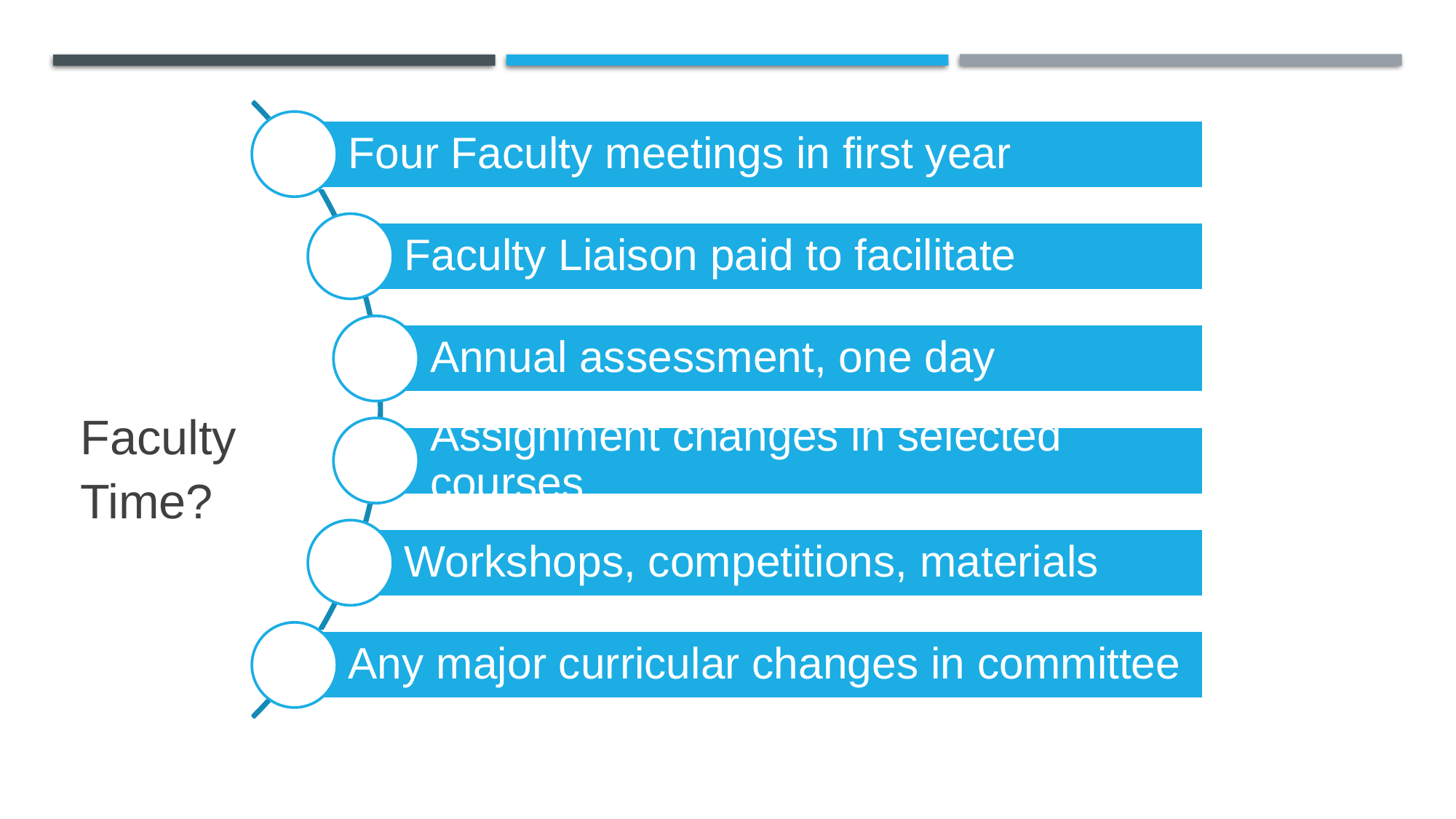

Four Faculty meetings in first year
Faculty Liaison paid to facilitate
Annual assessment, one day
Assignment changes in selected courses
Workshops, competitions, materials
Any major curricular changes in committee
Faculty Time?